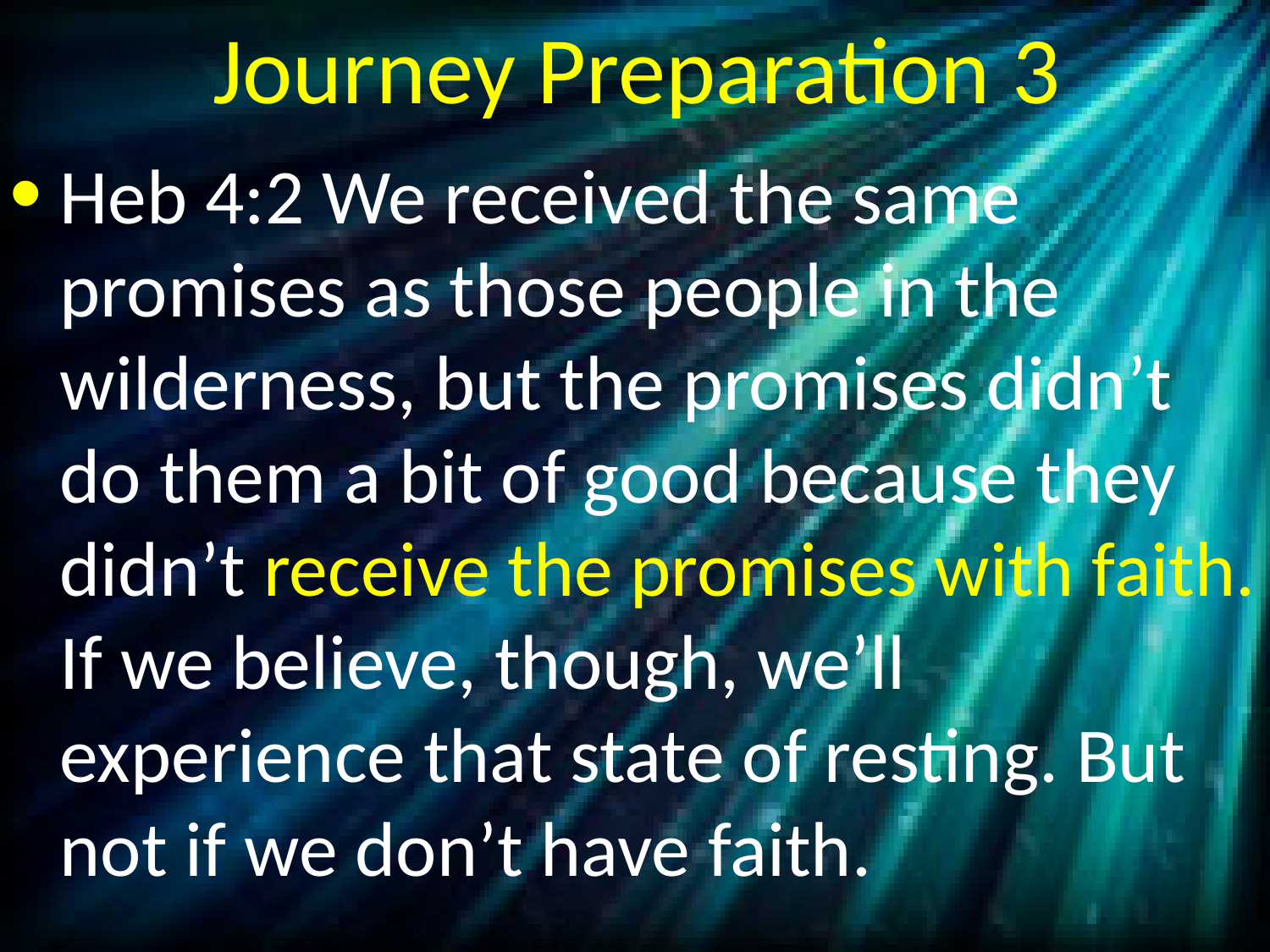

# Journey Preparation 3
Heb 4:2 We received the same promises as those people in the wilderness, but the promises didn’t do them a bit of good because they didn’t receive the promises with faith. If we believe, though, we’ll experience that state of resting. But not if we don’t have faith.